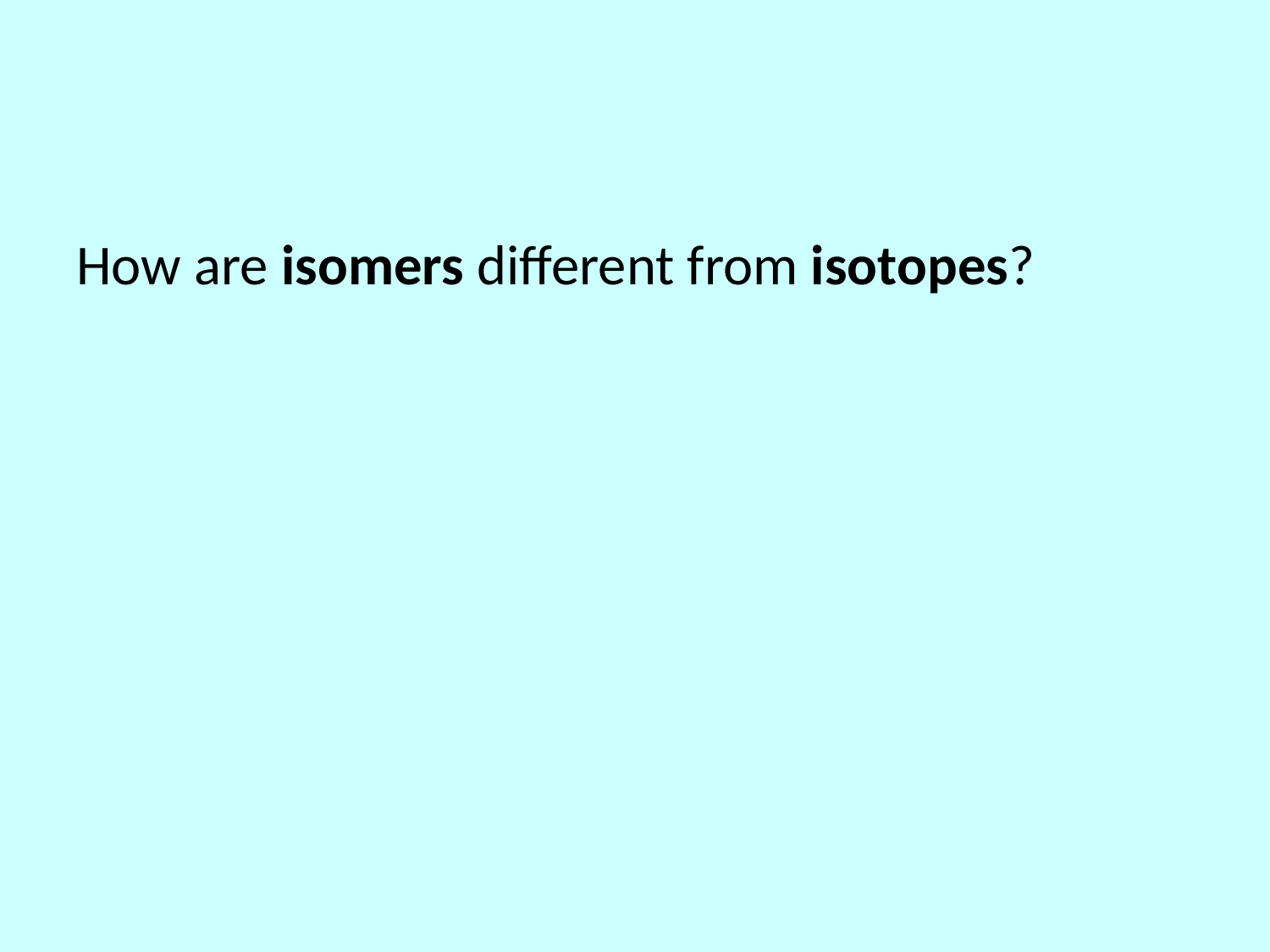

#
How are isomers different from isotopes?